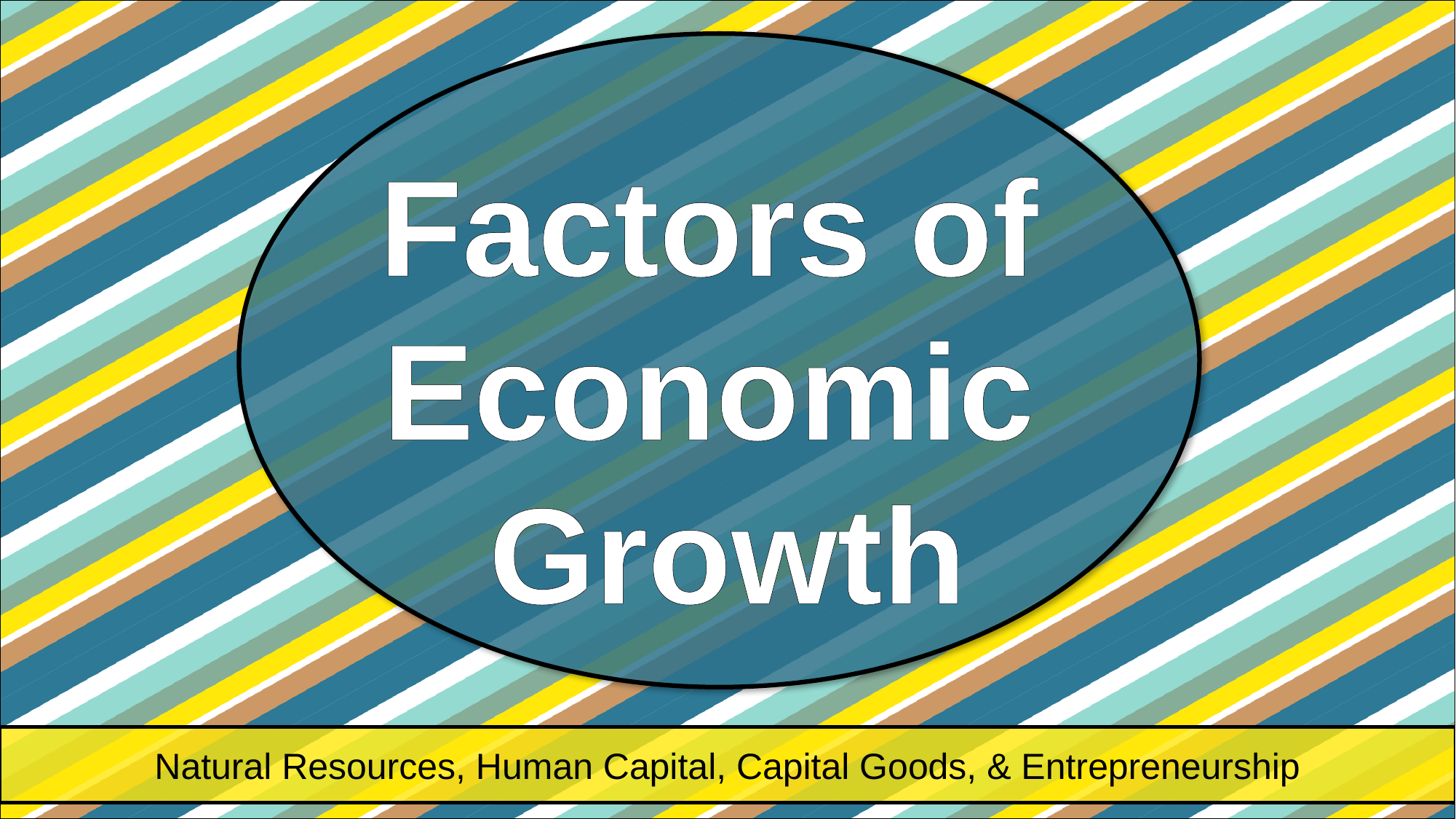

#
Factors of
Economic
Growth

Natural Resources, Human Capital, Capital Goods, & Entrepreneurship